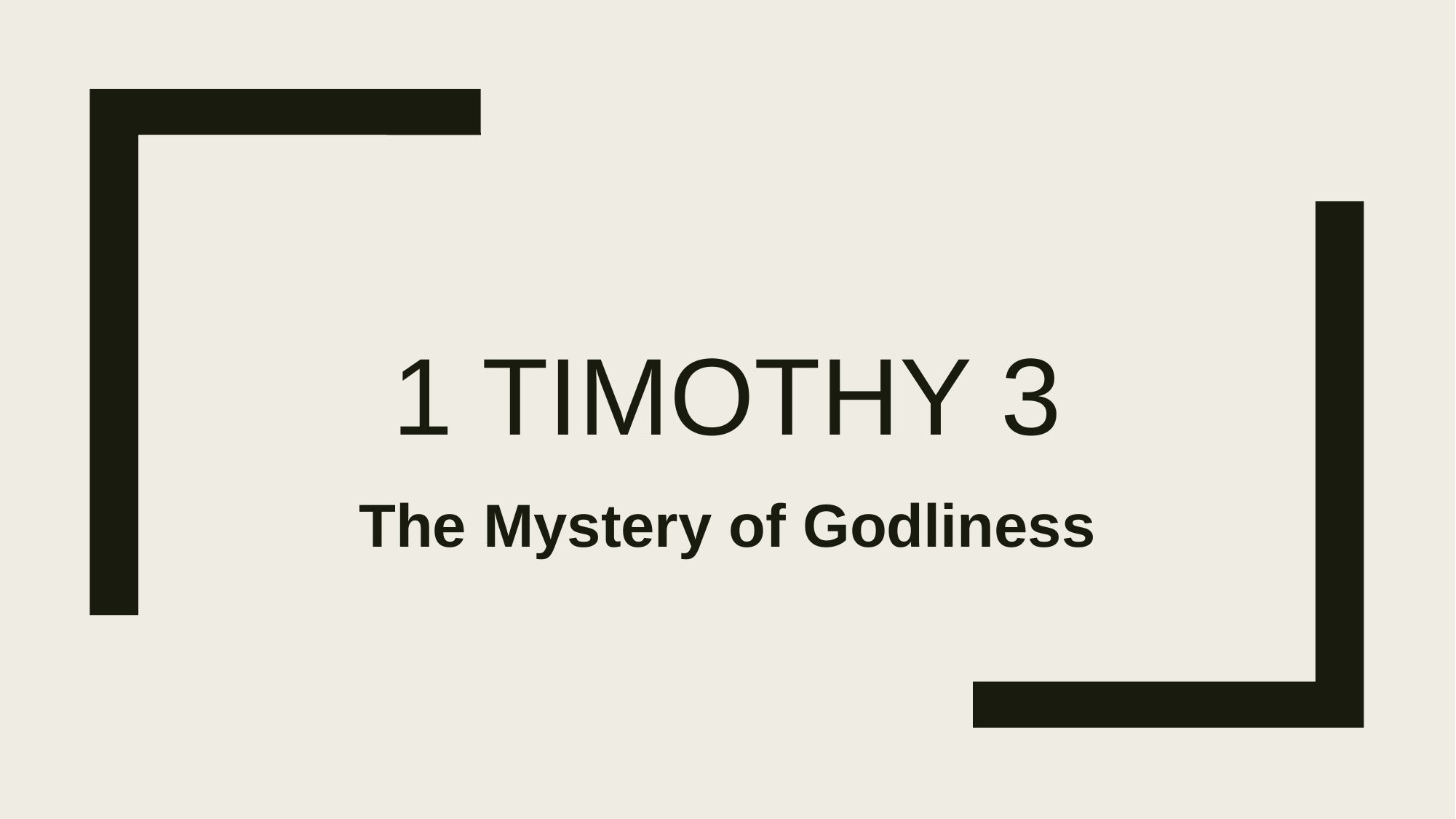

# 1 Timothy 3
The Mystery of Godliness